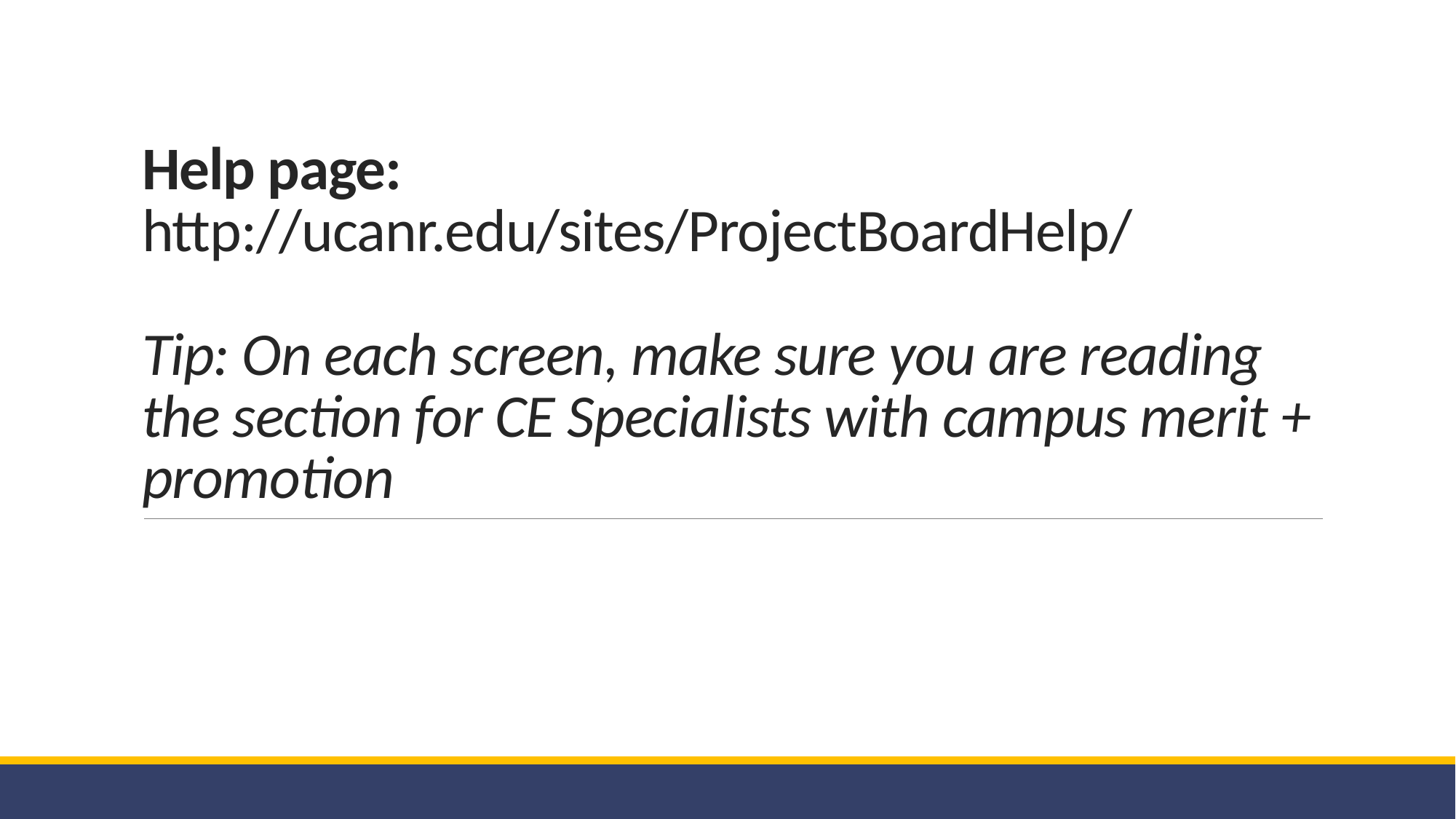

# Help page: http://ucanr.edu/sites/ProjectBoardHelp/ Tip: On each screen, make sure you are reading the section for CE Specialists with campus merit + promotion